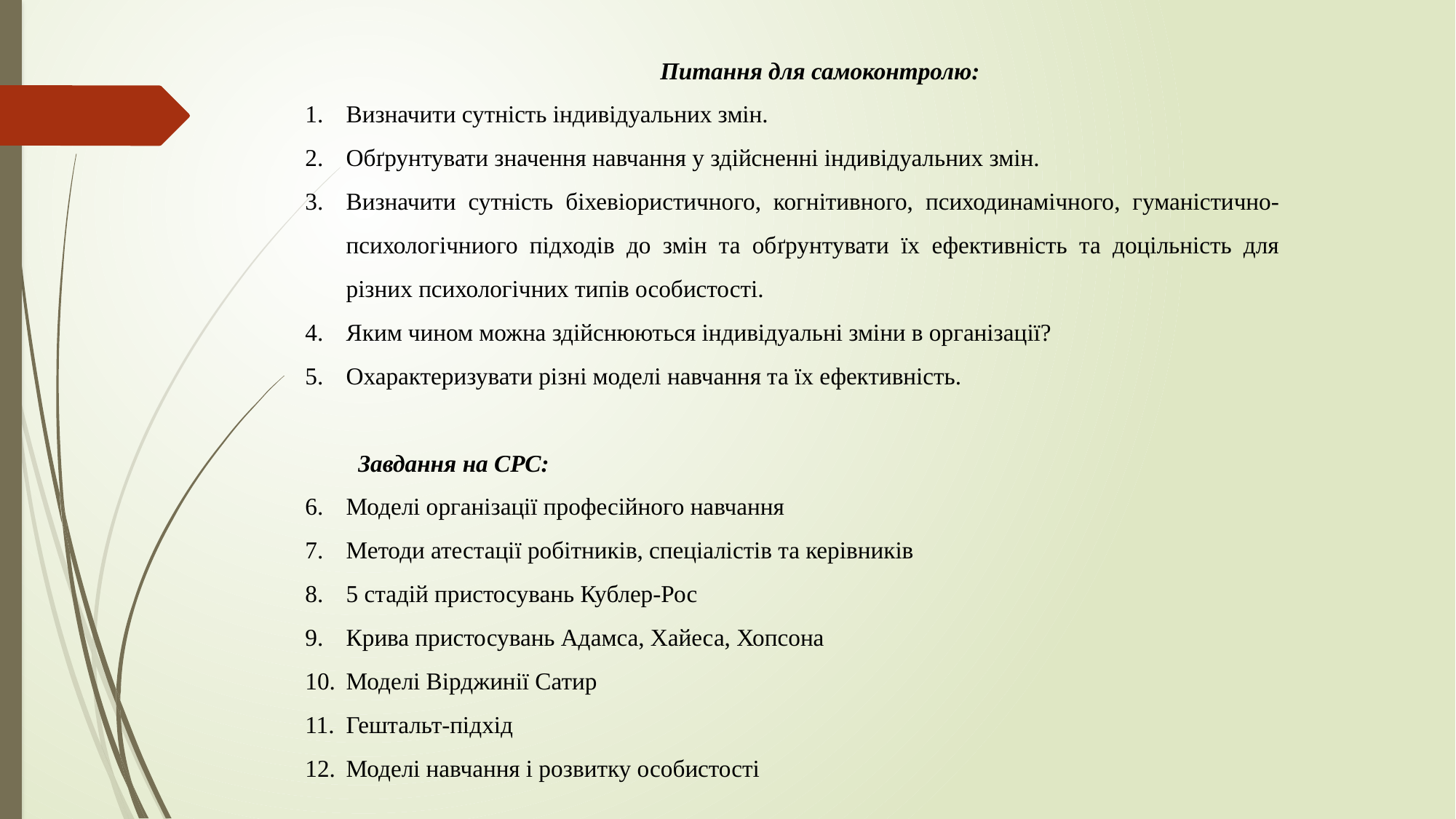

Питання для самоконтролю:
Визначити сутність індивідуальних змін.
Обґрунтувати значення навчання у здійсненні індивідуальних змін.
Визначити сутність біхевіористичного, когнітивного, психодинамічного, гуманістично-психологічниого підходів до змін та обґрунтувати їх ефективність та доцільність для різних психологічних типів особистості.
Яким чином можна здійснюються індивідуальні зміни в організації?
Охарактеризувати різні моделі навчання та їх ефективність.

Завдання на СРС:
Моделі організації професійного навчання
Методи атестації робітників, спеціалістів та керівників
5 стадій пристосувань Кублер-Рос
Крива пристосувань Адамса, Хайеса, Хопсона
Моделі Вірджинії Сатир
Гештальт-підхід
Моделі навчання і розвитку особистості